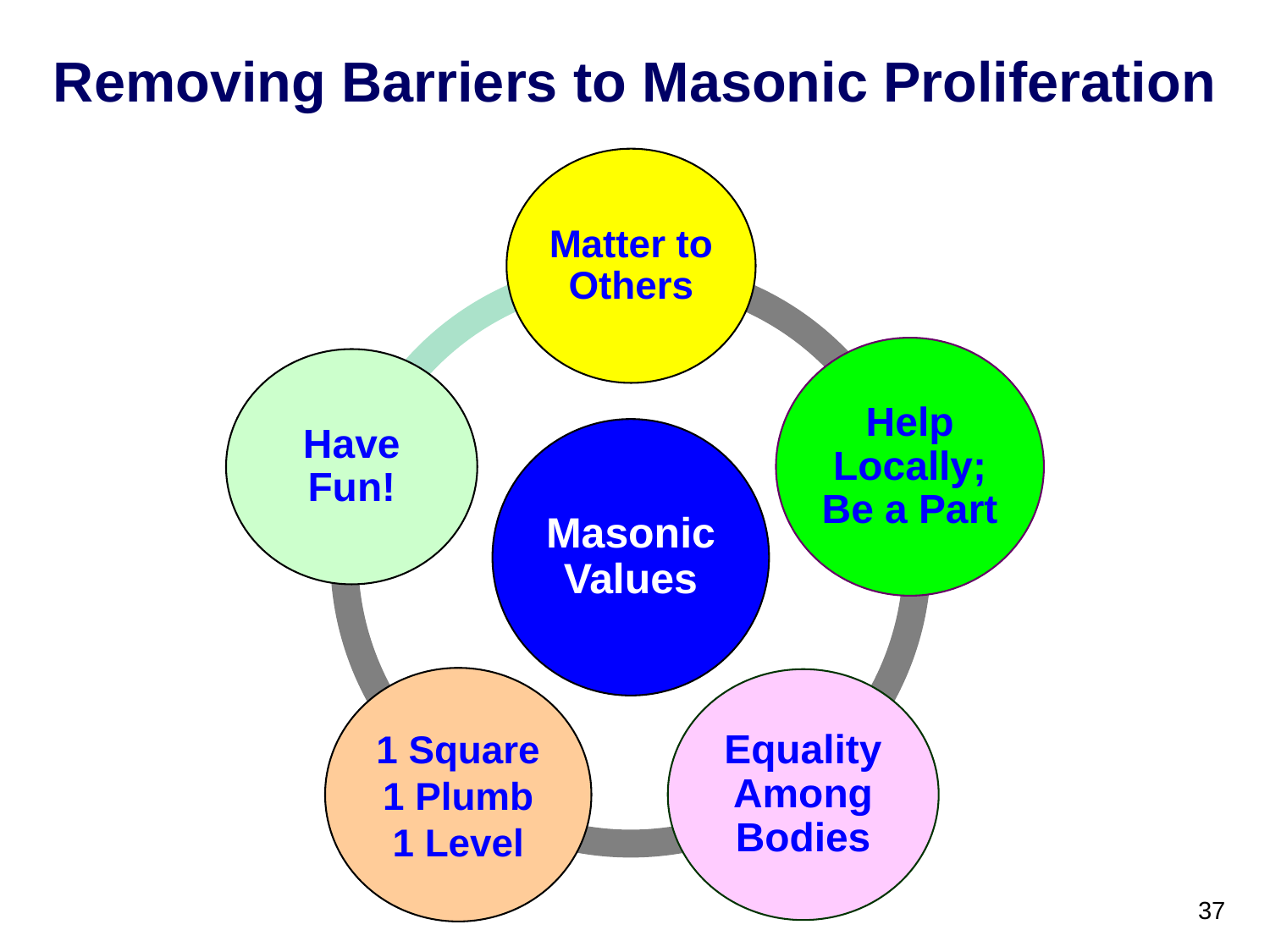

# Removing Barriers to Masonic Proliferation
Masonic Values
Matter to Others
Help Locally; Be a Part
Equality Among Bodies
1 Square
1 Plumb
1 Level
Have Fun!
37